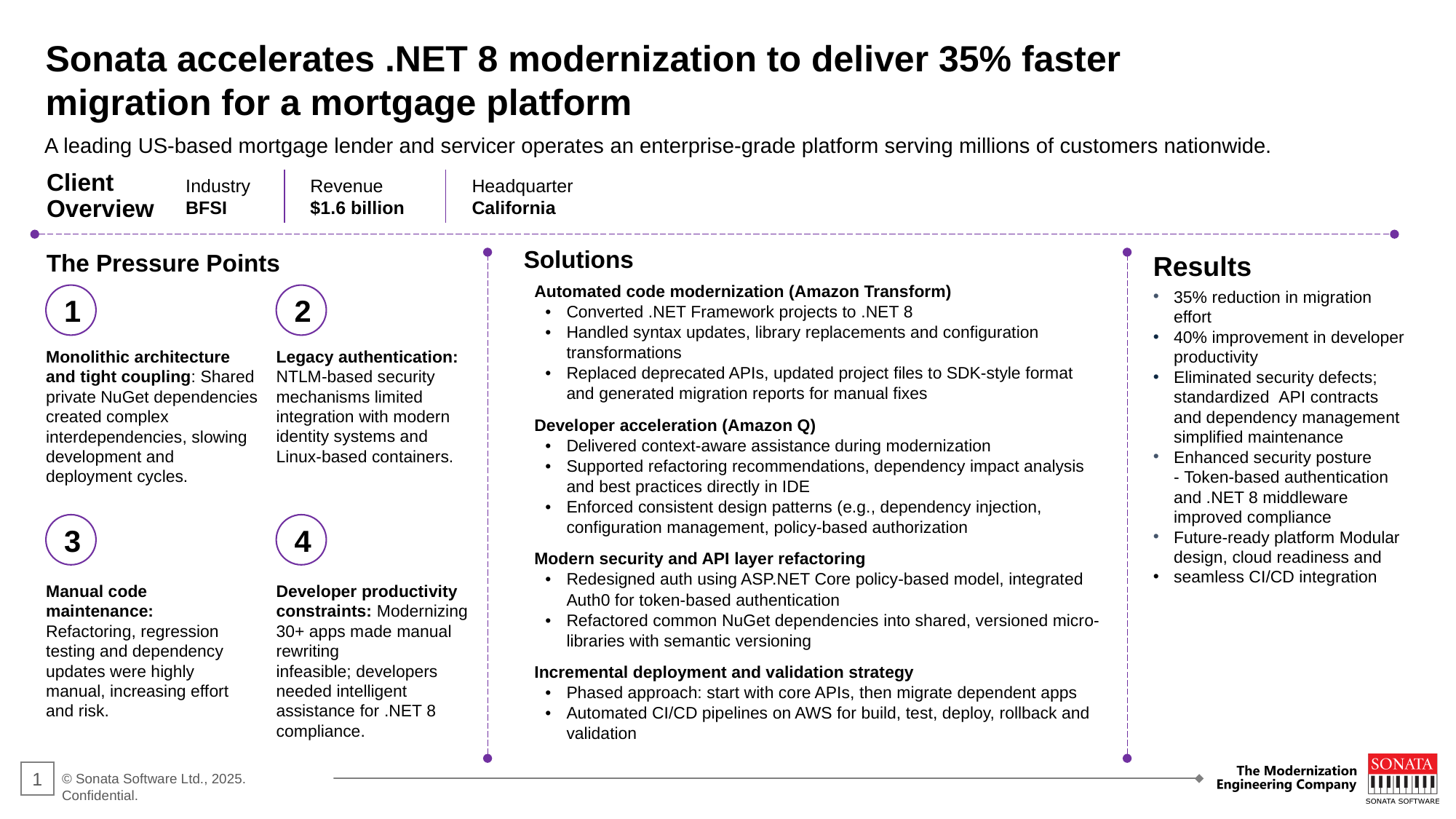

Sonata accelerates .NET 8 modernization to deliver 35% faster migration for a mortgage platform
A leading US-based mortgage lender and servicer operates an enterprise-grade platform serving millions of customers nationwide.
Client
Overview
Industry
BFSI
Revenue
$1.6 billion
Headquarter
California
The Pressure Points
Solutions

Results
35% reduction in migration effort
40% improvement in developer productivity
Eliminated security defects; standardized  API contracts and dependency management simplified maintenance
Enhanced security posture - Token-based authentication and .NET 8 middleware improved compliance
Future-ready platform Modular design, cloud readiness and
seamless CI/CD integration
| Automated code modernization (Amazon Transform)   Converted .NET Framework projects to .NET 8  Handled syntax updates, library replacements and configuration transformations   Replaced deprecated APIs, updated project files to SDK-style format and generated migration reports for manual fixes |
| --- |
| Developer acceleration (Amazon Q)   Delivered context-aware assistance during modernization  Supported refactoring recommendations, dependency impact analysis and best practices directly in IDE  Enforced consistent design patterns (e.g., dependency injection, configuration management, policy-based authorization |
| Modern security and API layer refactoring   Redesigned auth using ASP.NET Core policy-based model, integrated Auth0 for token-based authentication   Refactored common NuGet dependencies into shared, versioned micro-libraries with semantic versioning |
| Incremental deployment and validation strategy   Phased approach: start with core APIs, then migrate dependent apps   Automated CI/CD pipelines on AWS for build, test, deploy, rollback and validation |
1
2
Monolithic architecture and tight coupling: Shared private NuGet dependencies created complex interdependencies, slowing development and deployment cycles.
Legacy authentication: NTLM-based security mechanisms limited integration with modern identity systems and Linux-based containers.
3
4
Manual code maintenance: Refactoring, regression testing and dependency updates were highly manual, increasing effort and risk.
Developer productivity constraints: Modernizing 30+ apps made manual rewriting
infeasible; developers needed intelligent assistance for .NET 8 compliance.